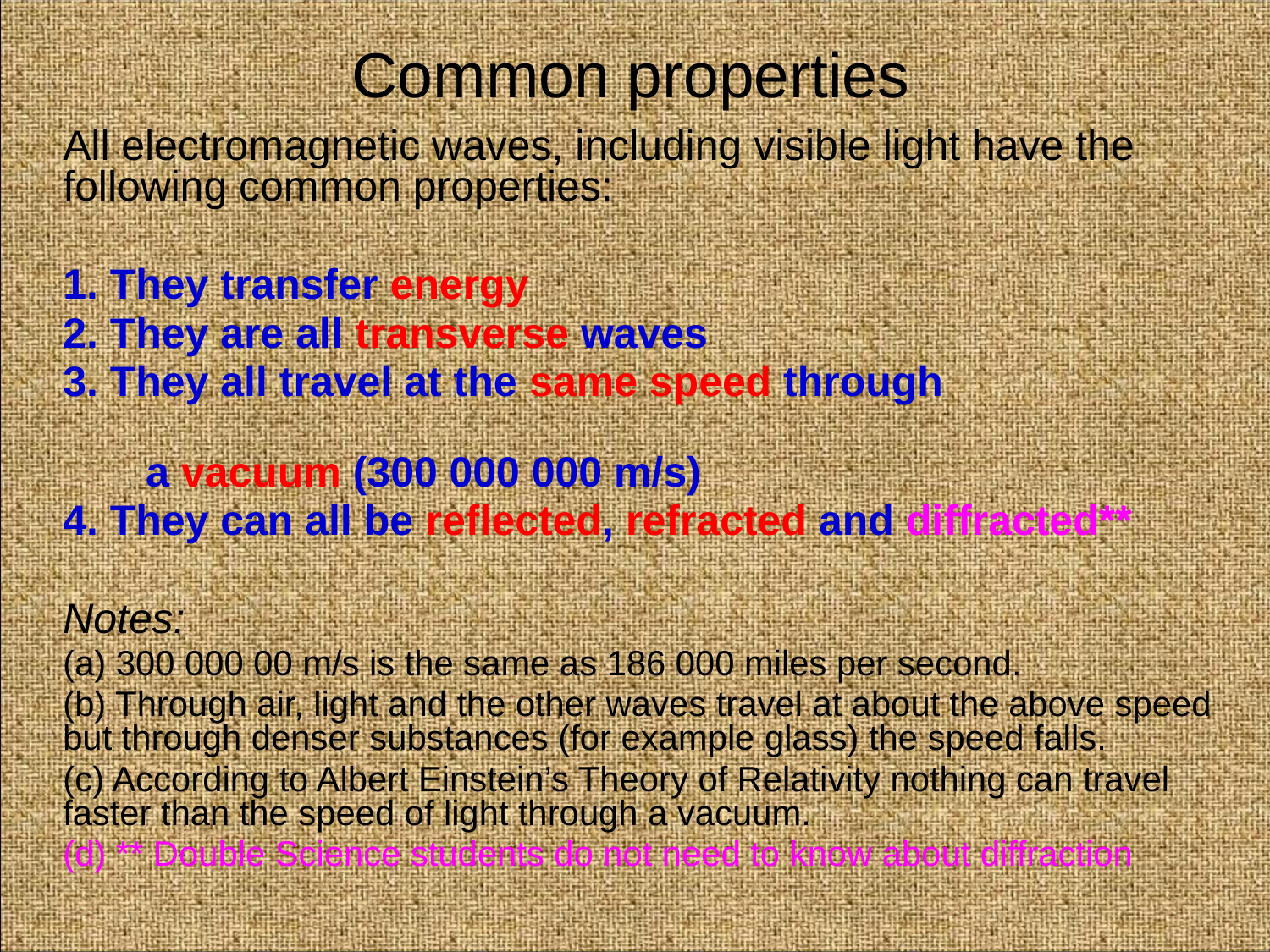

Common properties
All electromagnetic waves, including visible light have the following common properties:

1. They transfer energy
2. They are all transverse waves
3. They all travel at the same speed through
       a vacuum (300 000 000 m/s)
4. They can all be reflected, refracted and diffracted**

Notes:
(a) 300 000 00 m/s is the same as 186 000 miles per second.
(b) Through air, light and the other waves travel at about the above speed but through denser substances (for example glass) the speed falls.
(c) According to Albert Einstein’s Theory of Relativity nothing can travel faster than the speed of light through a vacuum.
(d) ** Double Science students do not need to know about diffraction